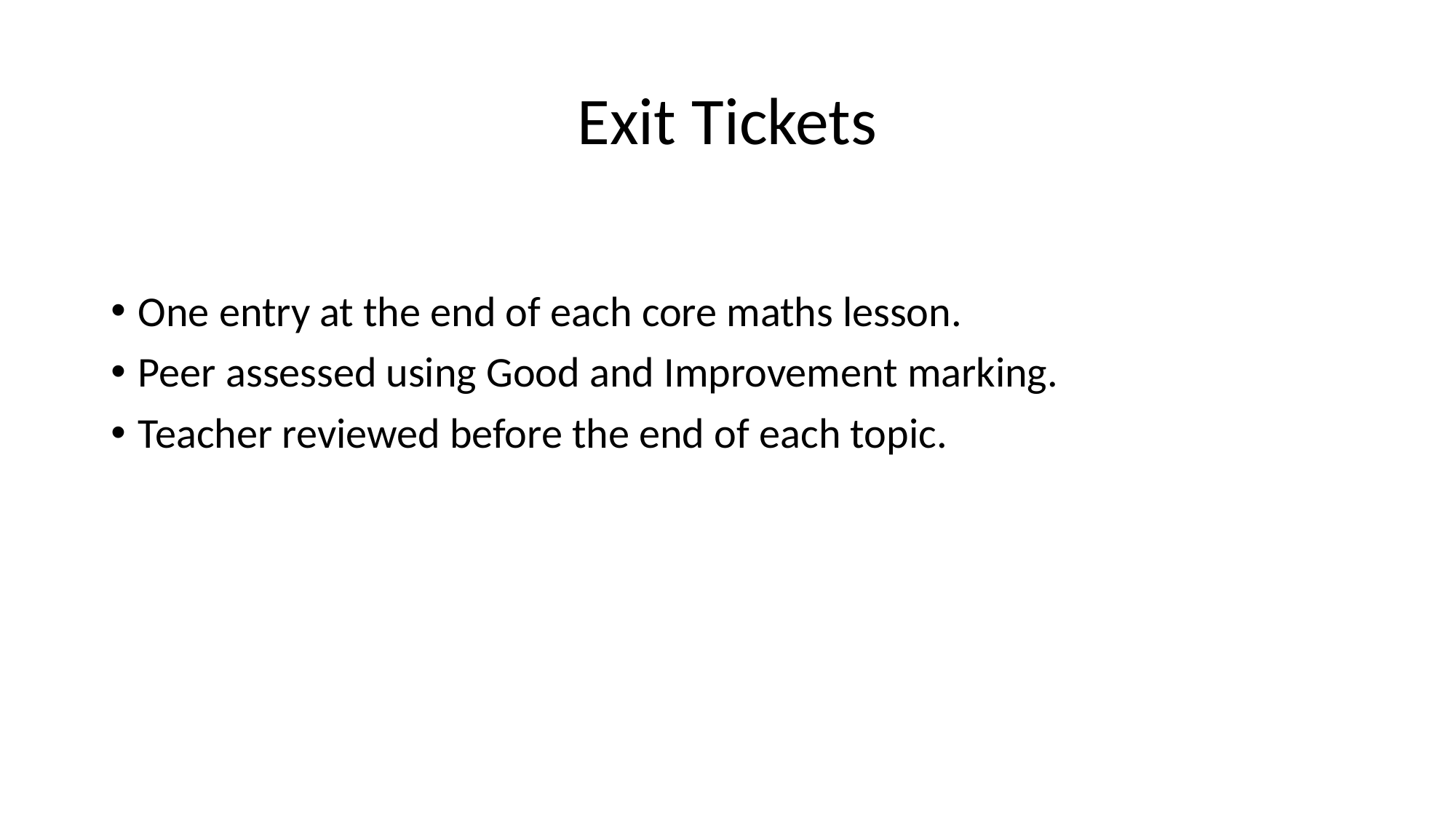

# Exit Tickets

One entry at the end of each core maths lesson.
Peer assessed using Good and Improvement marking.
Teacher reviewed before the end of each topic.